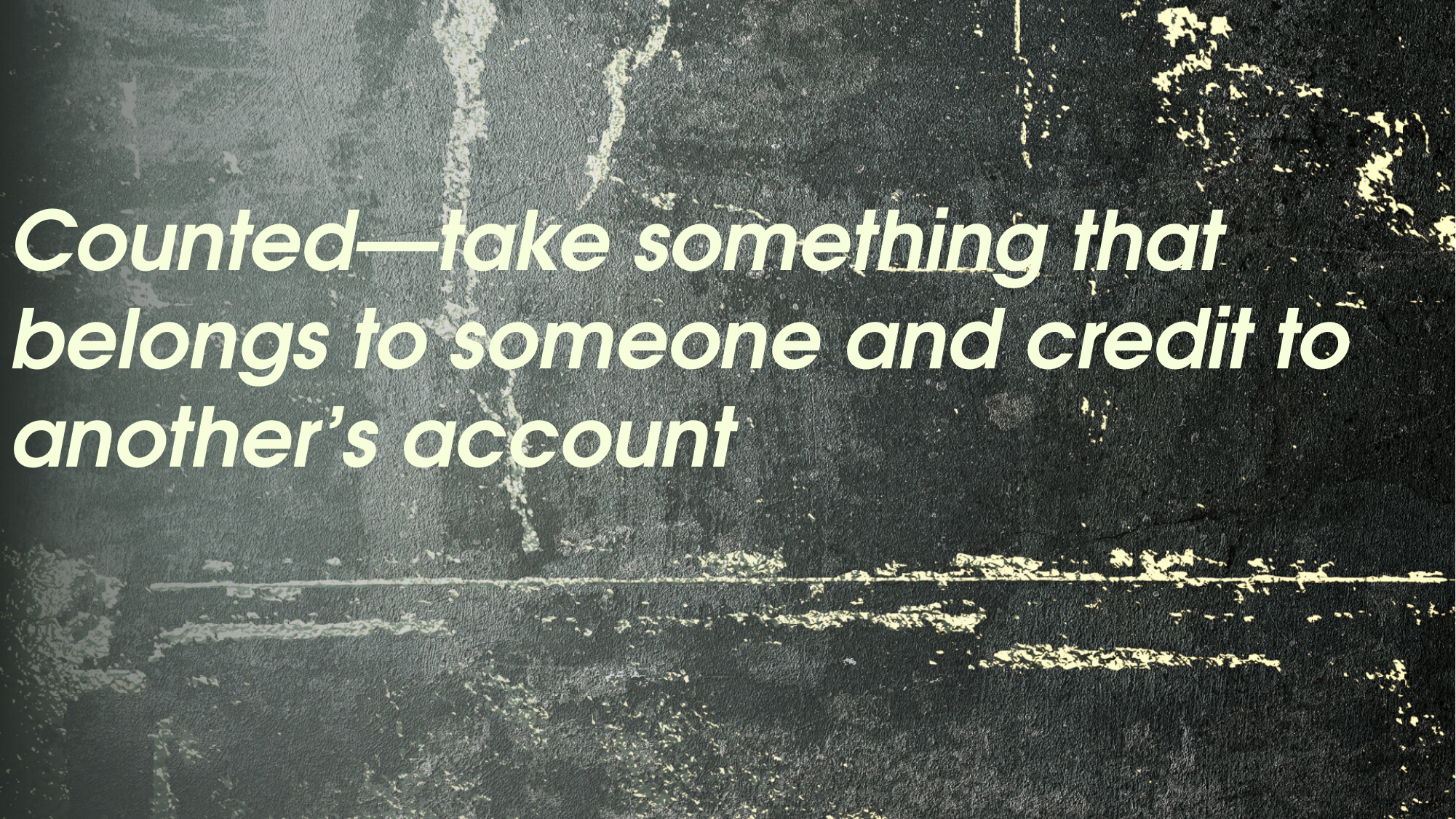

Counted—take something that belongs to someone and credit to another’s account